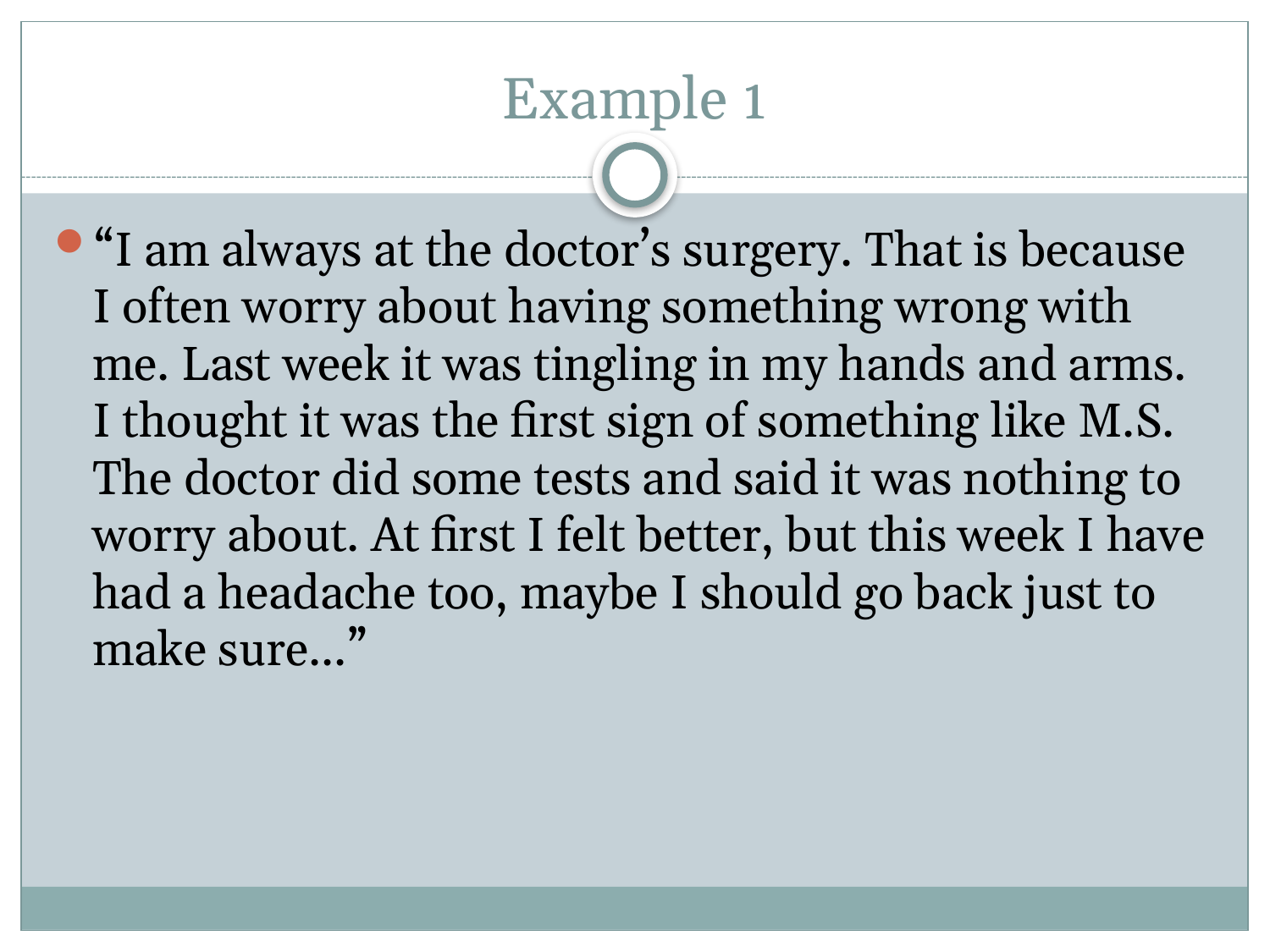

# Example 1
“I am always at the doctor’s surgery. That is because I often worry about having something wrong with me. Last week it was tingling in my hands and arms. I thought it was the first sign of something like M.S. The doctor did some tests and said it was nothing to worry about. At first I felt better, but this week I have had a headache too, maybe I should go back just to make sure...”